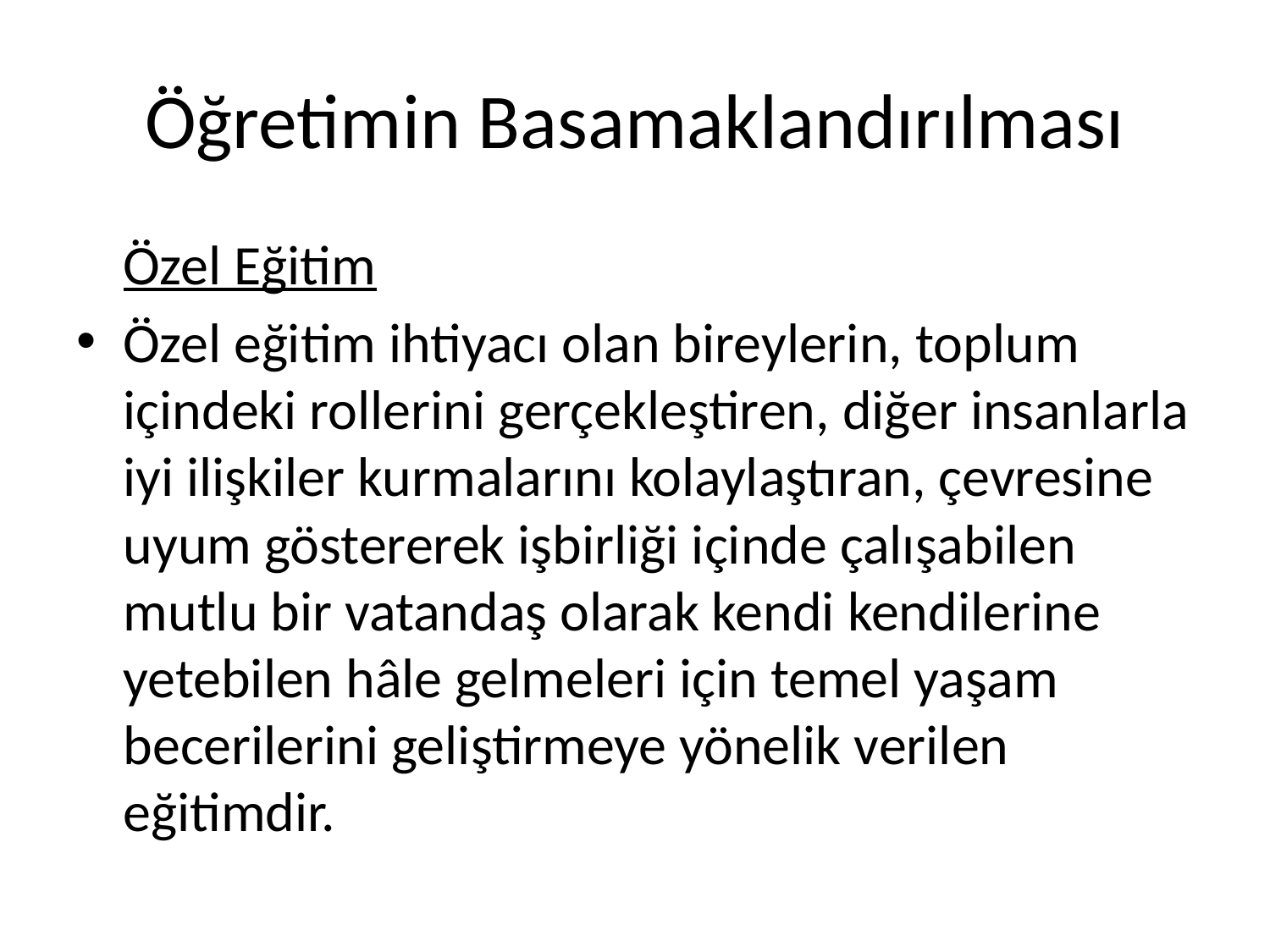

# Öğretimin Basamaklandırılması
	Özel Eğitim
Özel eğitim ihtiyacı olan bireylerin, toplum içindeki rollerini gerçekleştiren, diğer insanlarla iyi ilişkiler kurmalarını kolaylaştıran, çevresine uyum göstererek işbirliği içinde çalışabilen mutlu bir vatandaş olarak kendi kendilerine yetebilen hâle gelmeleri için temel yaşam becerilerini geliştirmeye yönelik verilen eğitimdir.